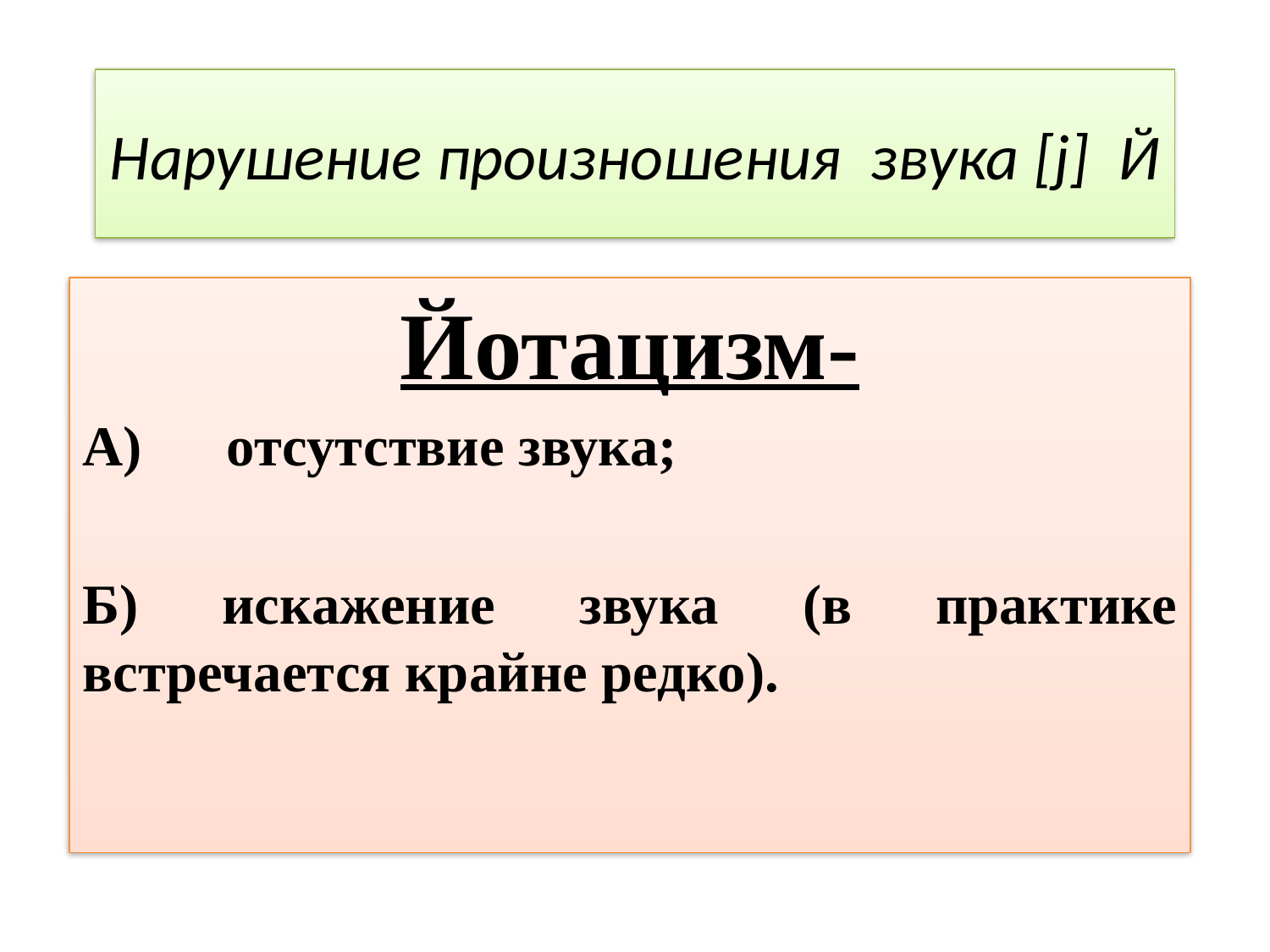

# Нарушение произношения  звука [j]  Й
Йотацизм-
А)      отсутствие звука;

Б) искажение звука (в практике встречается крайне редко).